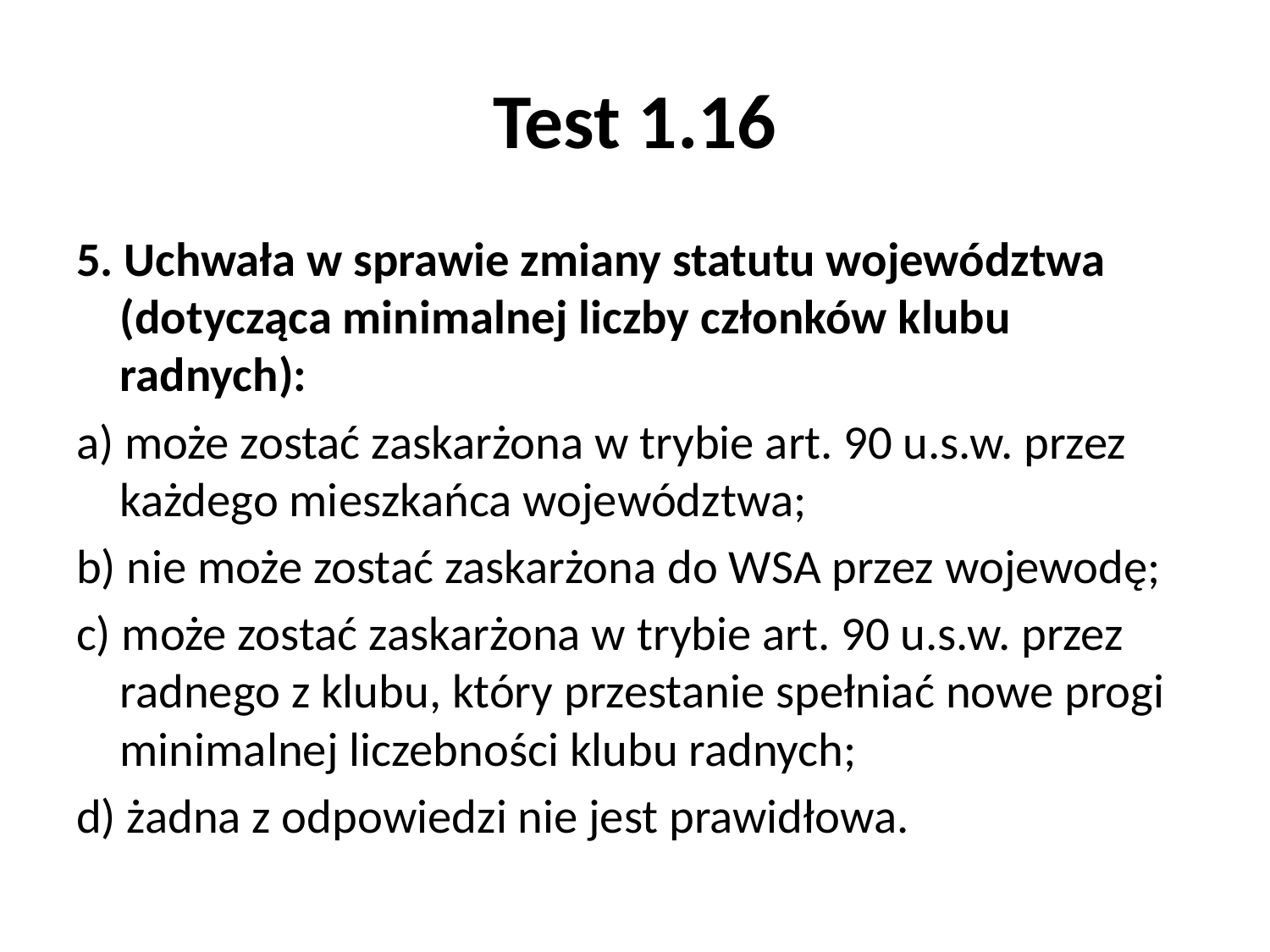

# Test 1.16
5. Uchwała w sprawie zmiany statutu województwa (dotycząca minimalnej liczby członków klubu radnych):
a) może zostać zaskarżona w trybie art. 90 u.s.w. przez każdego mieszkańca województwa;
b) nie może zostać zaskarżona do WSA przez wojewodę;
c) może zostać zaskarżona w trybie art. 90 u.s.w. przez radnego z klubu, który przestanie spełniać nowe progi minimalnej liczebności klubu radnych;
d) żadna z odpowiedzi nie jest prawidłowa.